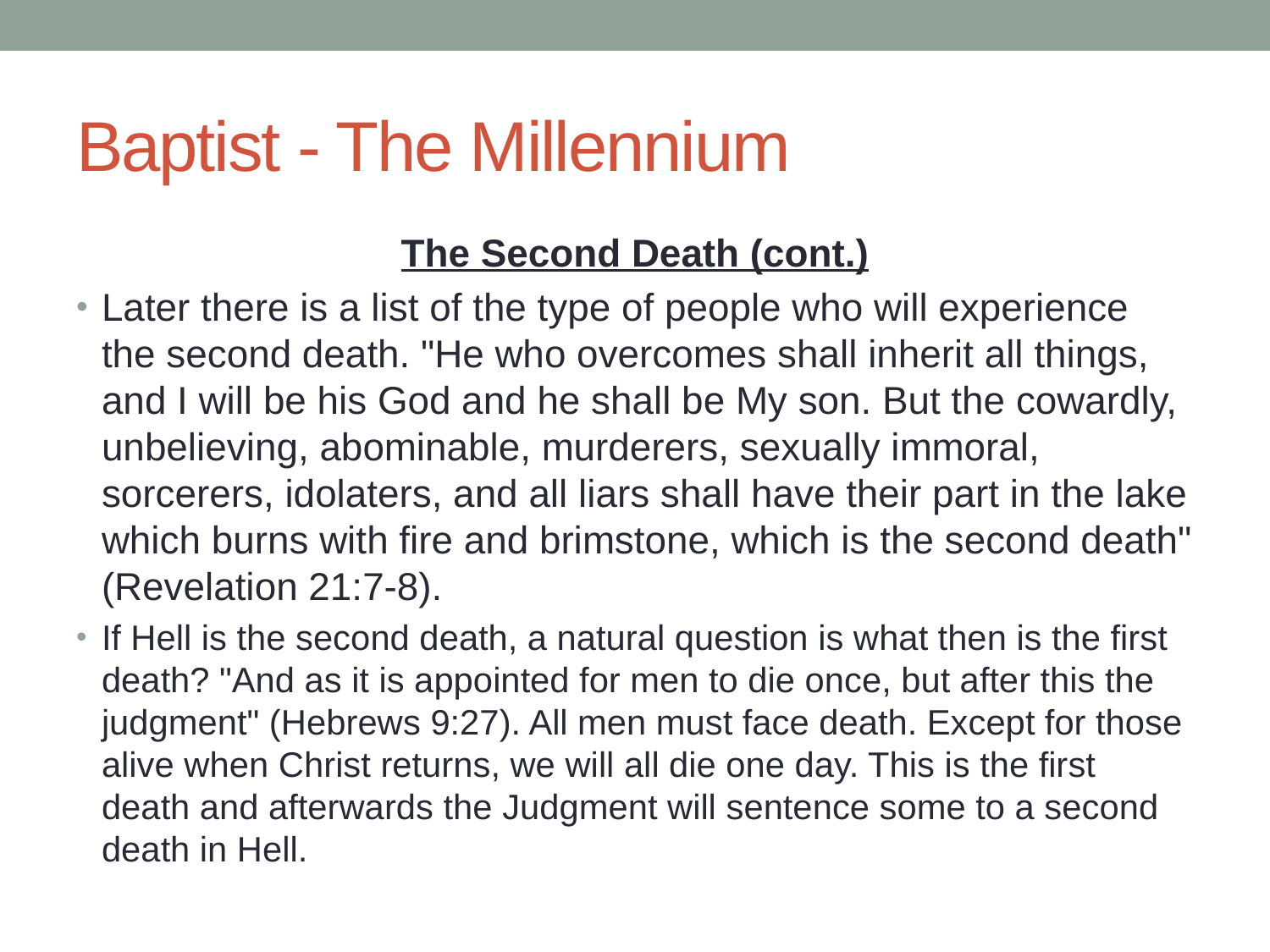

# Baptist - The Millennium
The Second Death (cont.)
Later there is a list of the type of people who will experience the second death. "He who overcomes shall inherit all things, and I will be his God and he shall be My son. But the cowardly, unbelieving, abominable, murderers, sexually immoral, sorcerers, idolaters, and all liars shall have their part in the lake which burns with fire and brimstone, which is the second death" (Revelation 21:7-8).
If Hell is the second death, a natural question is what then is the first death? "And as it is appointed for men to die once, but after this the judgment" (Hebrews 9:27). All men must face death. Except for those alive when Christ returns, we will all die one day. This is the first death and afterwards the Judgment will sentence some to a second death in Hell.